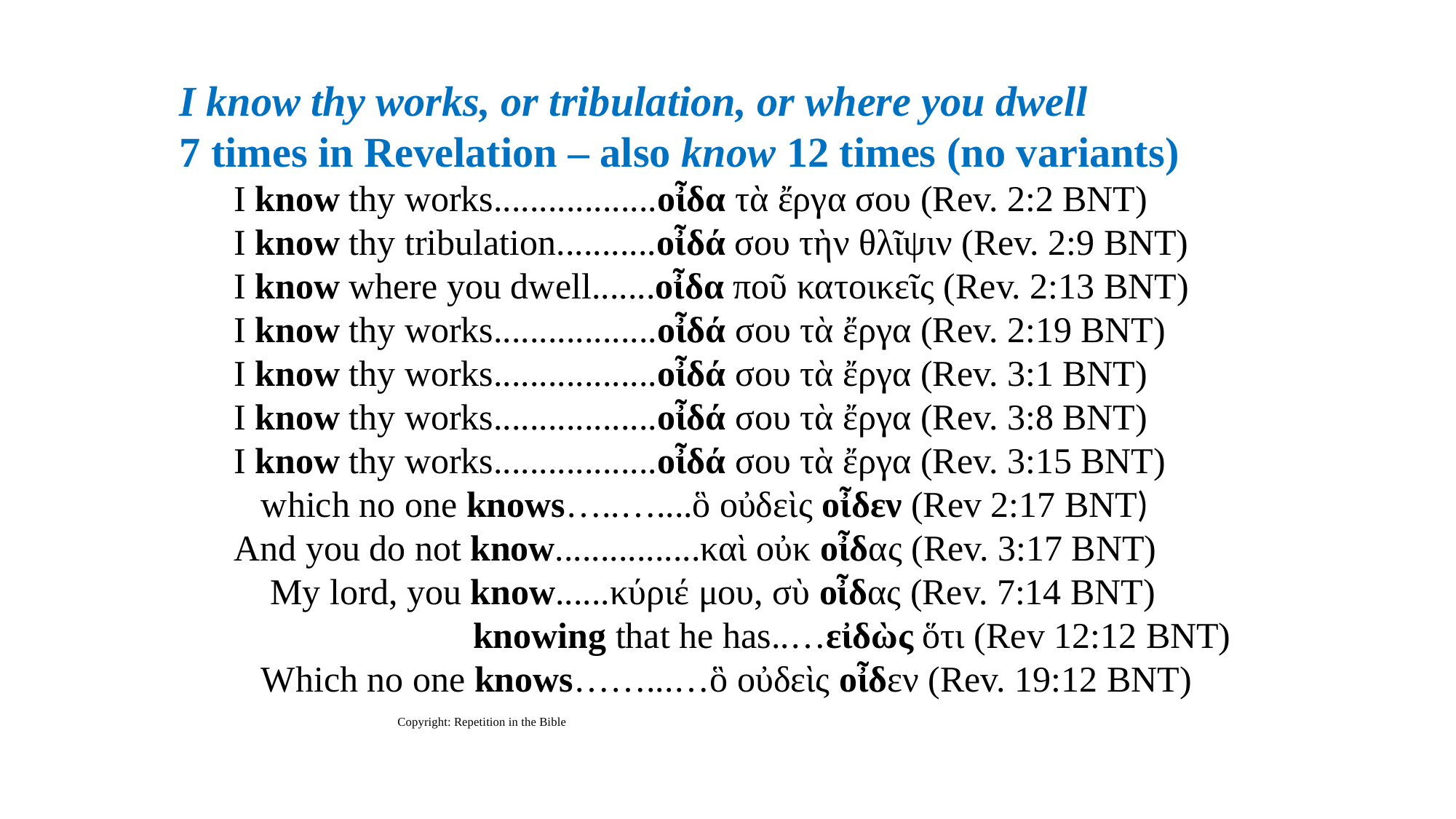

I know thy works, or tribulation, or where you dwell
7 times in Revelation – also know 12 times (no variants)
I know thy works..................οἶδα τὰ ἔργα σου (Rev. 2:2 BNT)
I know thy tribulation...........οἶδά σου τὴν θλῖψιν (Rev. 2:9 BNT)
I know where you dwell.......οἶδα ποῦ κατοικεῖς (Rev. 2:13 BNT)
I know thy works..................οἶδά σου τὰ ἔργα (Rev. 2:19 BNT)
I know thy works..................οἶδά σου τὰ ἔργα (Rev. 3:1 BNT)
I know thy works..................οἶδά σου τὰ ἔργα (Rev. 3:8 BNT)
I know thy works..................οἶδά σου τὰ ἔργα (Rev. 3:15 BNT)
   which no one knows…..…....ὃ οὐδεὶς οἶδεν (Rev 2:17 BNT)
And you do not know................καὶ οὐκ οἶδας (Rev. 3:17 BNT)
    My lord, you know......κύριέ μου, σὺ οἶδας (Rev. 7:14 BNT)
                             knowing that he has..…εἰδὼς ὅτι (Rev 12:12 BNT)
   Which no one knows……...…ὃ οὐδεὶς οἶδεν (Rev. 19:12 BNT)
										Copyright: Repetition in the Bible